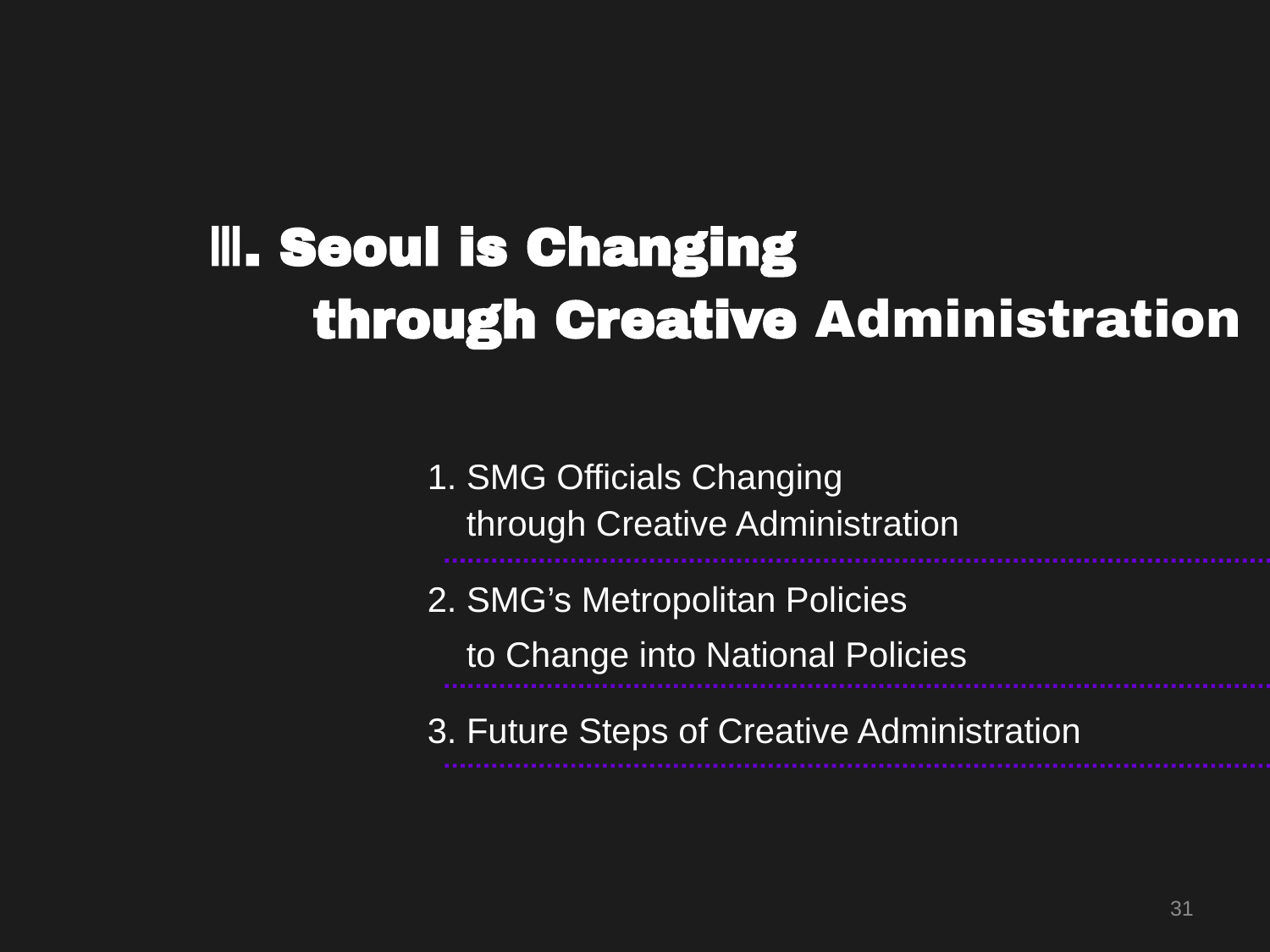

Ⅲ. Seoul is Changing
      through Creative Administration
1. SMG Officials Changing
    through Creative Administration
2. SMG’s Metropolitan Policies
    to Change into National Policies
3. Future Steps of Creative Administration

31